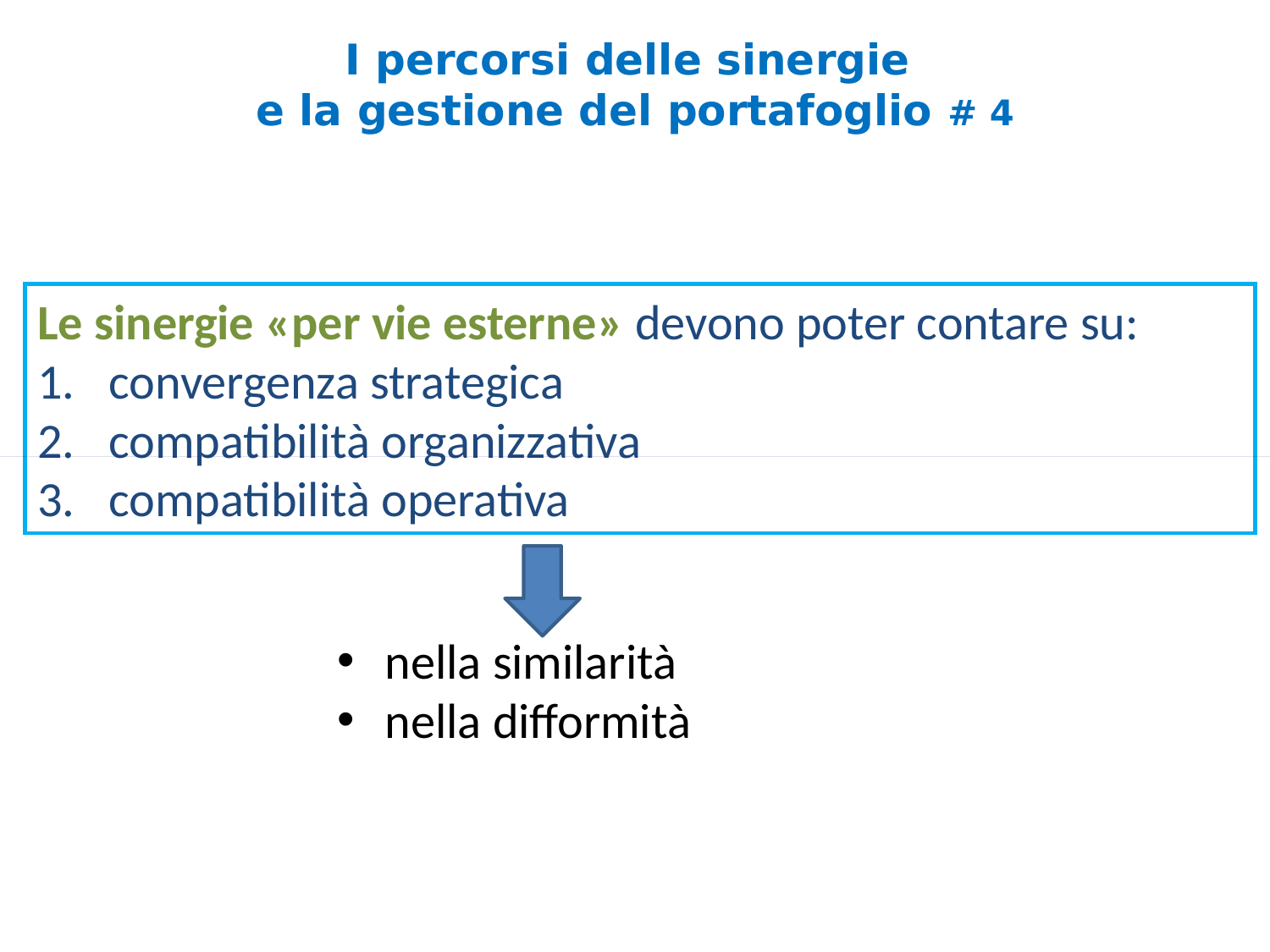

I percorsi delle sinergie
e la gestione del portafoglio # 4
Le sinergie «per vie esterne» devono poter contare su:
convergenza strategica
compatibilità organizzativa
compatibilità operativa

nella similarità
nella difformità